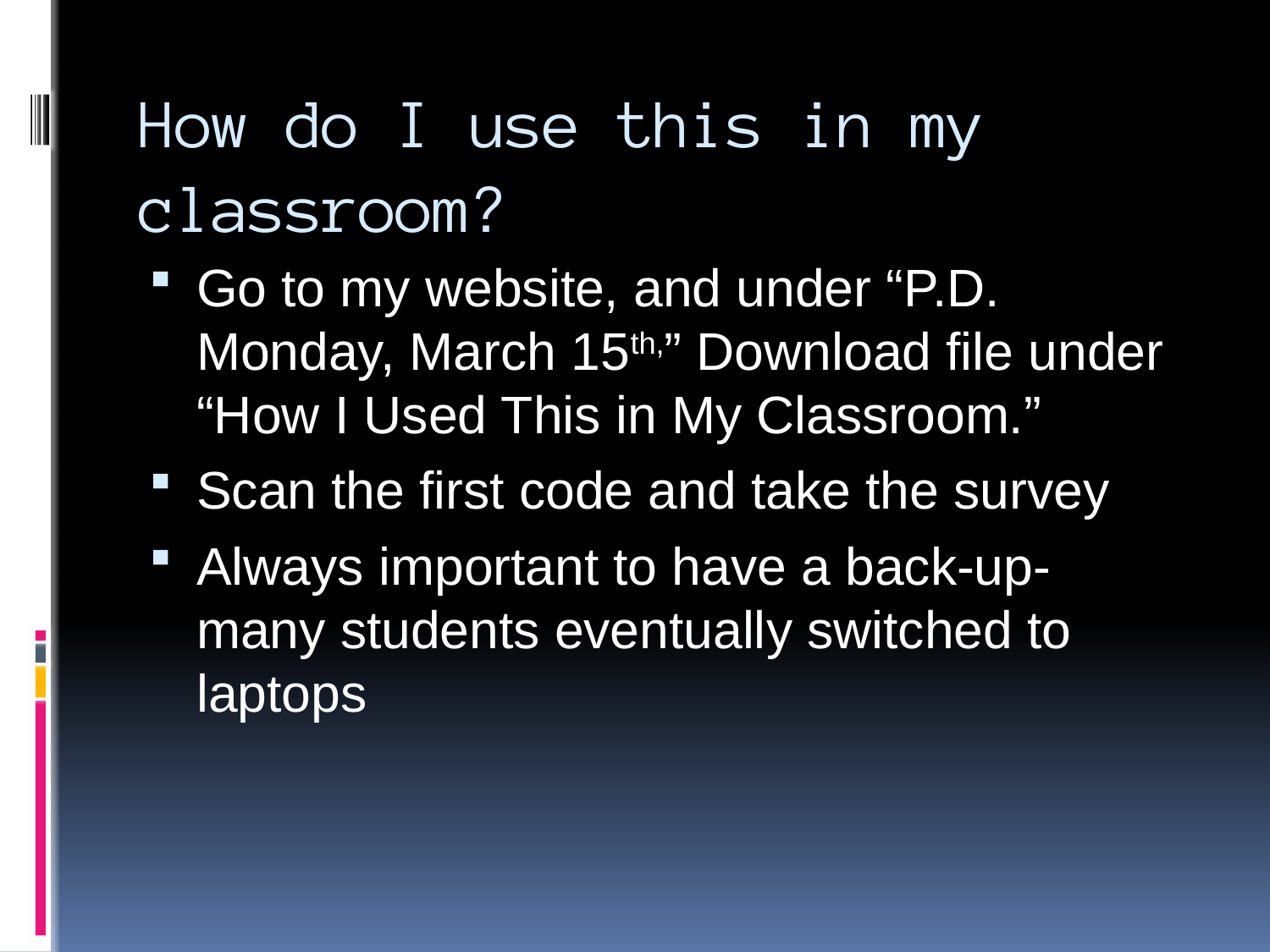

# How do I use this in my classroom?
Go to my website, and under “P.D. Monday, March 15th,” Download file under “How I Used This in My Classroom.”
Scan the first code and take the survey
Always important to have a back-up- many students eventually switched to laptops